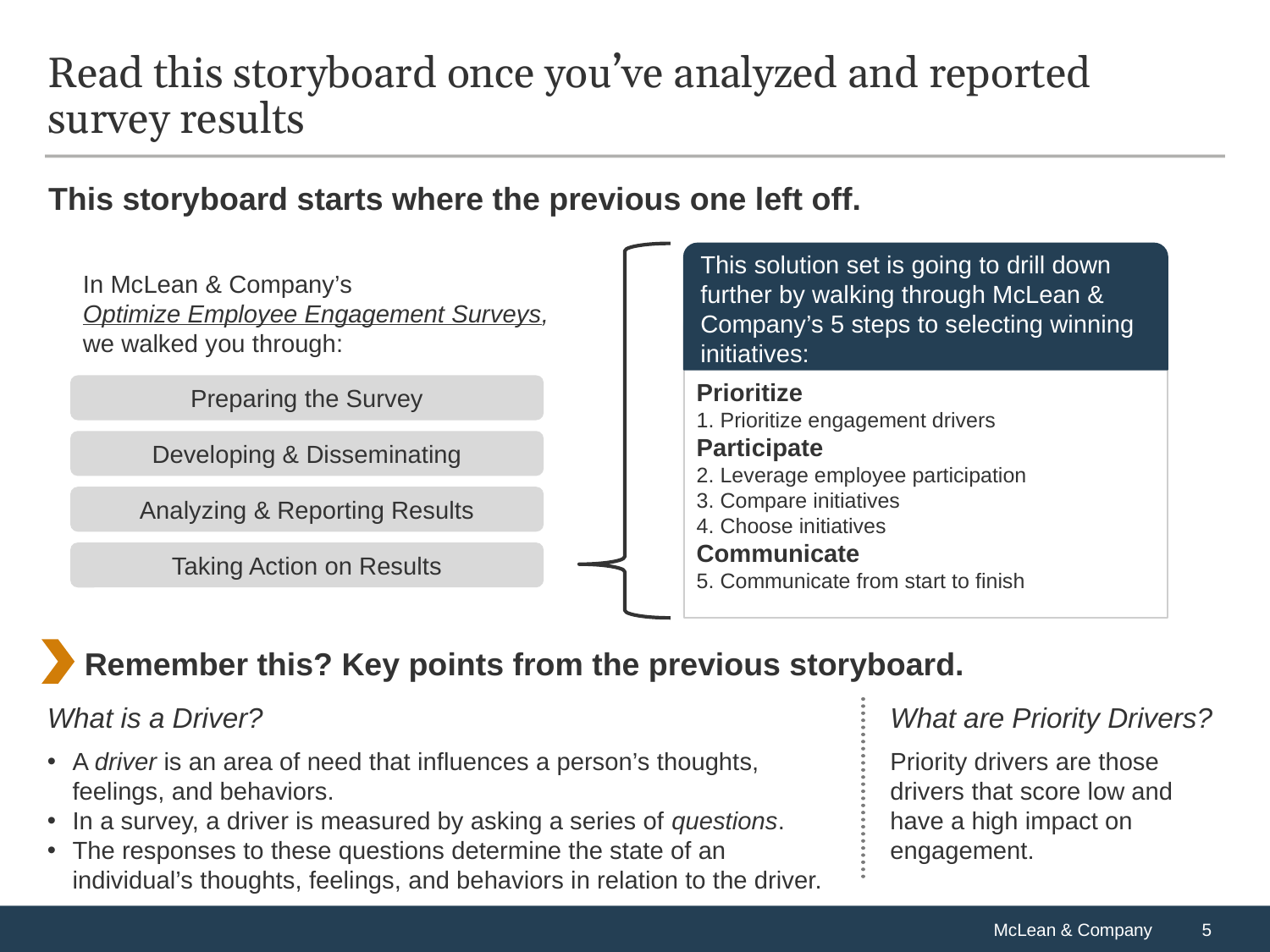

# Read this storyboard once you’ve analyzed and reported survey results
This storyboard starts where the previous one left off.

This solution set is going to drill down further by walking through McLean & Company’s 5 steps to selecting winning initiatives:

Prioritize
1. Prioritize engagement drivers
Participate
2. Leverage employee participation
3. Compare initiatives
4. Choose initiatives
Communicate
5. Communicate from start to finish
In McLean & Company’s Optimize Employee Engagement Surveys, we walked you through:
Preparing the Survey
Developing & Disseminating
Analyzing & Reporting Results
Taking Action on Results
Remember this? Key points from the previous storyboard.

What is a Driver?
What are Priority Drivers?
Priority drivers are those drivers that score low and have a high impact on engagement.
A driver is an area of need that influences a person’s thoughts, feelings, and behaviors.
In a survey, a driver is measured by asking a series of questions.
The responses to these questions determine the state of an individual’s thoughts, feelings, and behaviors in relation to the driver.